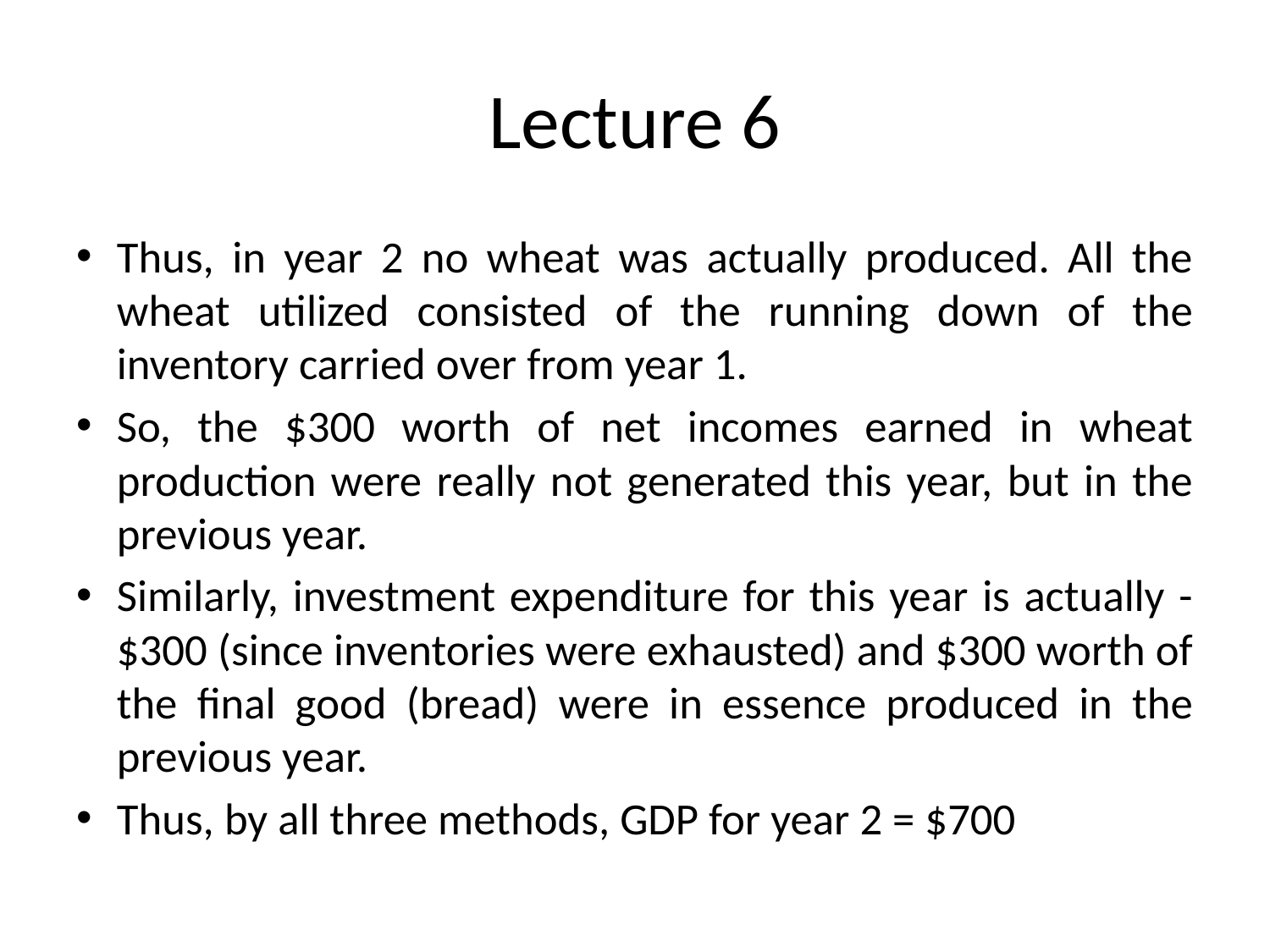

# Lecture 6
Thus, in year 2 no wheat was actually produced. All the wheat utilized consisted of the running down of the inventory carried over from year 1.
So, the $300 worth of net incomes earned in wheat production were really not generated this year, but in the previous year.
Similarly, investment expenditure for this year is actually -$300 (since inventories were exhausted) and $300 worth of the final good (bread) were in essence produced in the previous year.
Thus, by all three methods, GDP for year 2 = $700